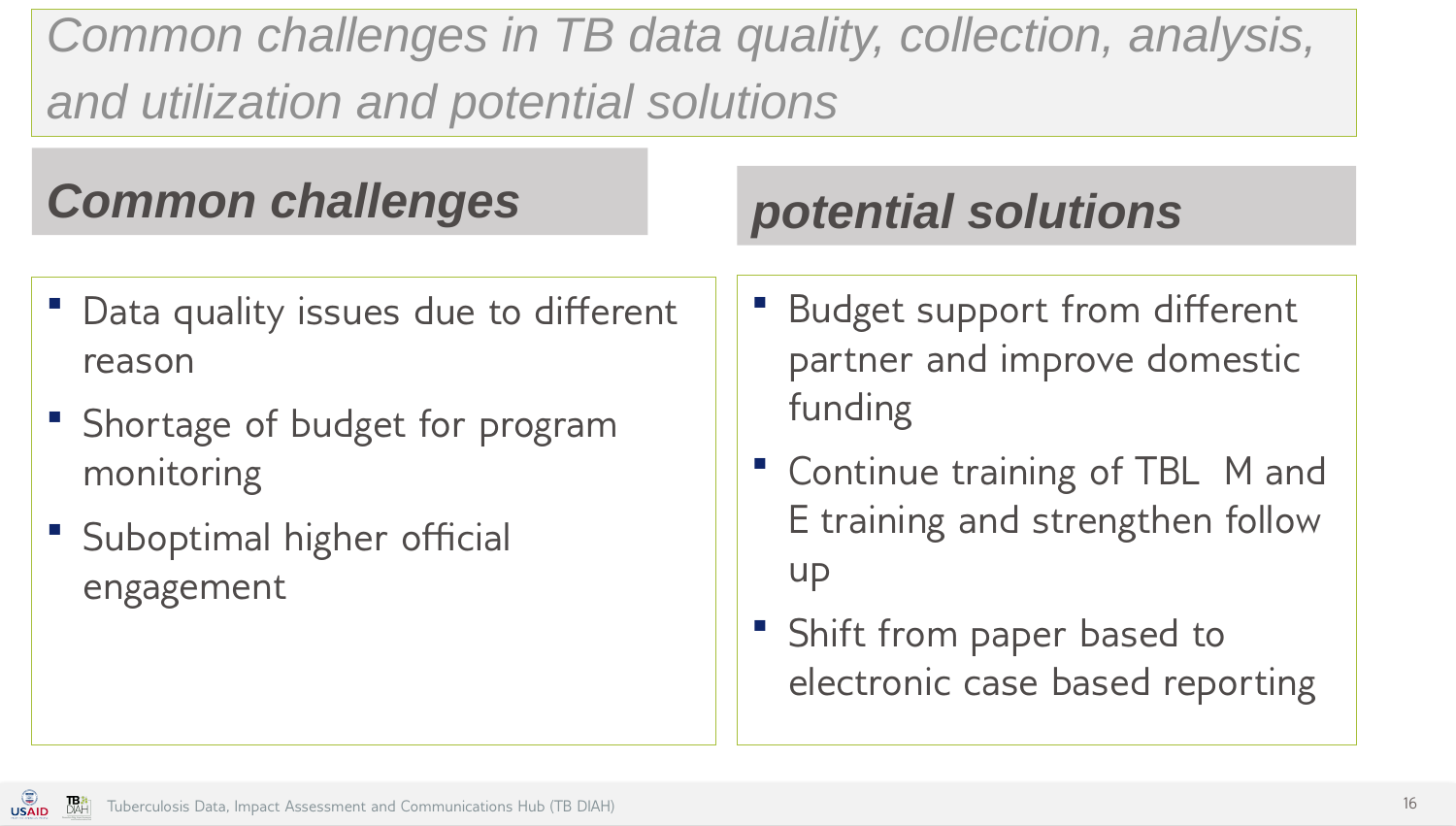

# Common challenges in TB data quality, collection, analysis, and utilization and potential solutions
Common challenges
potential solutions
Budget support from different partner and improve domestic funding
Continue training of TBL  M and E training and strengthen follow up
Shift from paper based to electronic case based reporting
Data quality issues due to different reason
Shortage of budget for program monitoring
Suboptimal higher official engagement

16